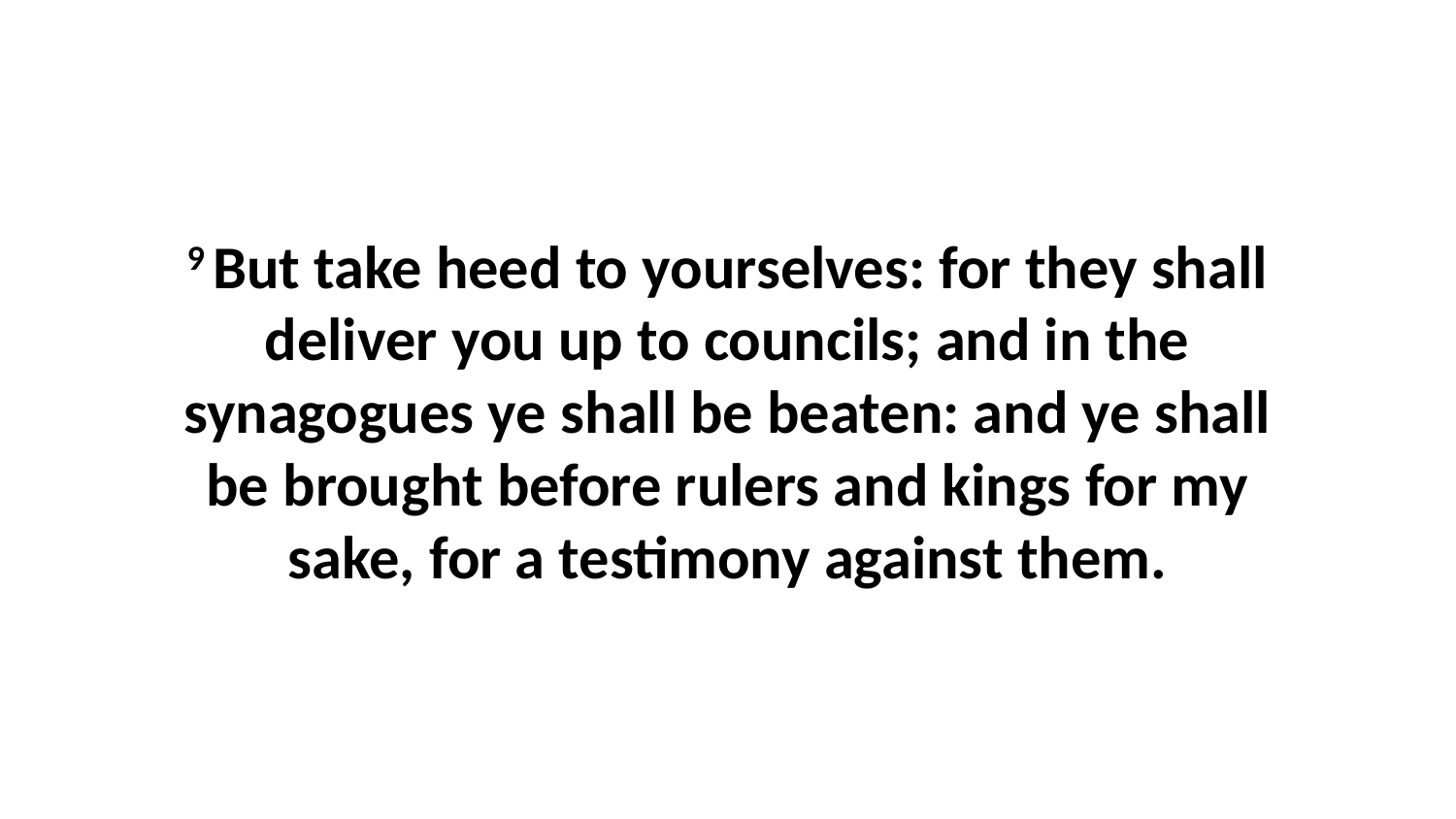

9 But take heed to yourselves: for they shall deliver you up to councils; and in the synagogues ye shall be beaten: and ye shall be brought before rulers and kings for my sake, for a testimony against them.